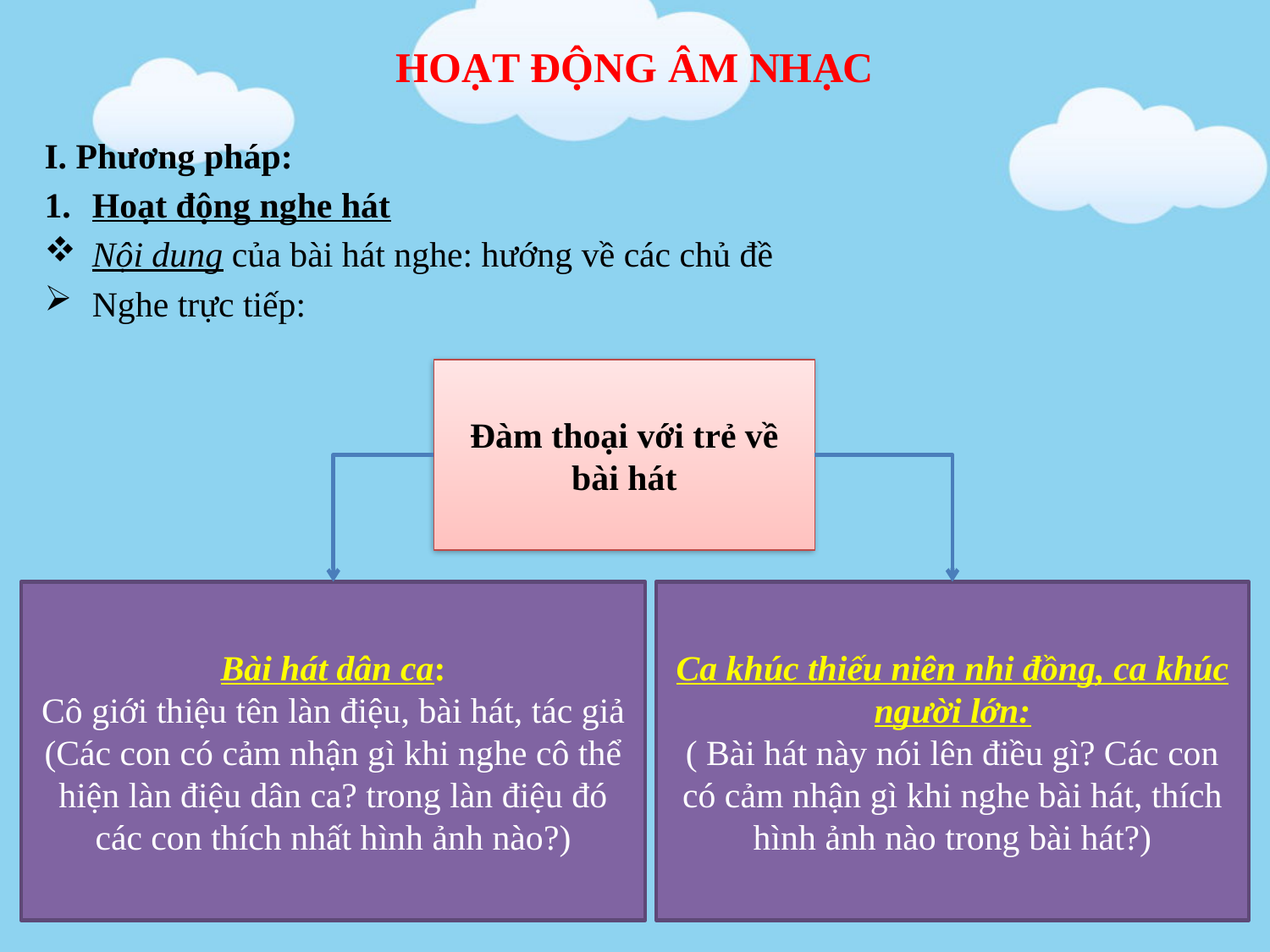

# HOẠT ĐỘNG ÂM NHẠC
I. Phương pháp:
Hoạt động nghe hát
Nội dung của bài hát nghe: hướng về các chủ đề
Nghe trực tiếp:

Đàm thoại với trẻ về bài hát
Bài hát dân ca:
Cô giới thiệu tên làn điệu, bài hát, tác giả
(Các con có cảm nhận gì khi nghe cô thể hiện làn điệu dân ca? trong làn điệu đó các con thích nhất hình ảnh nào?)
Ca khúc thiếu niên nhi đồng, ca khúc người lớn:
( Bài hát này nói lên điều gì? Các con có cảm nhận gì khi nghe bài hát, thích hình ảnh nào trong bài hát?)